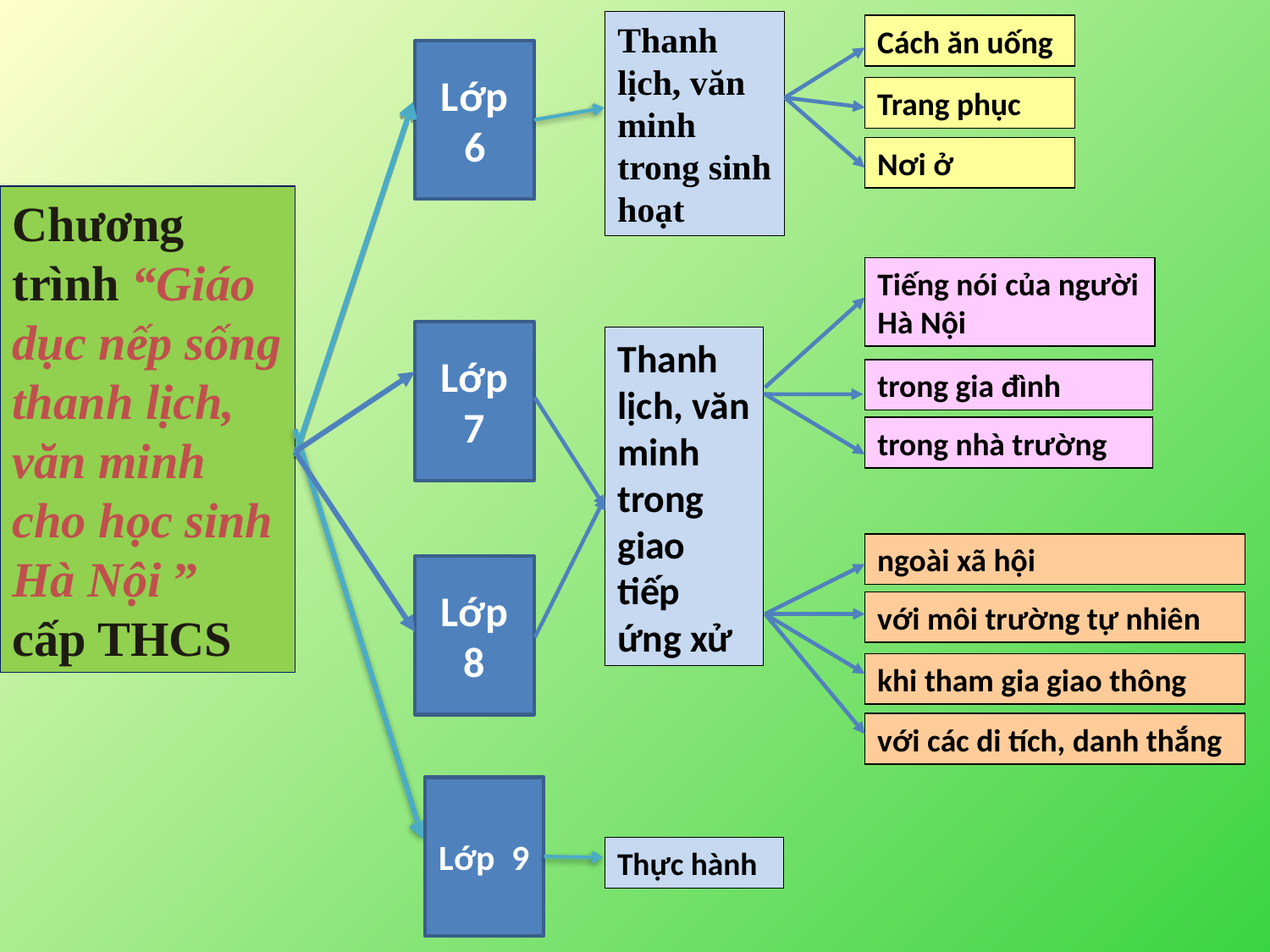

Thanh lịch, văn minh trong sinh hoạt
Cách ăn uống
Lớp 6

Trang phục

Nơi ở
Chương trình “Giáo dục nếp sống thanh lịch, văn minh cho học sinh Hà Nội ”
cấp THCS
Tiếng nói của người Hà Nội

Lớp 7
Thanh lịch, văn minh trong giao tiếp ứng xử
trong gia đình

trong nhà trường

ngoài xã hội
Lớp 8

với môi trường tự nhiên

khi tham gia giao thông
với các di tích, danh thắng
Lớp  9
Thực hành